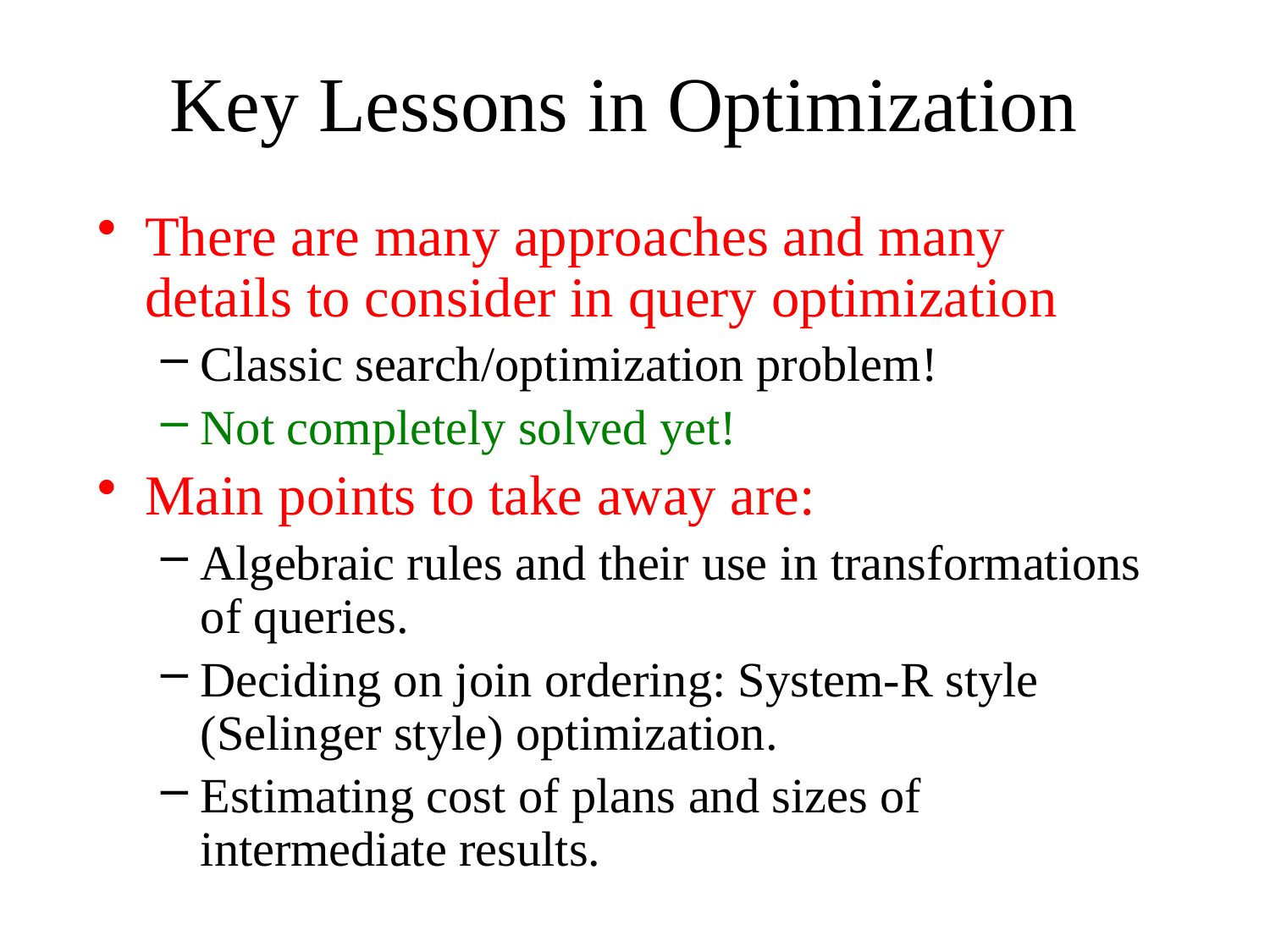

# Key Lessons in Optimization
There are many approaches and many details to consider in query optimization
Classic search/optimization problem!
Not completely solved yet!
Main points to take away are:
Algebraic rules and their use in transformations of queries.
Deciding on join ordering: System-R style (Selinger style) optimization.
Estimating cost of plans and sizes of intermediate results.